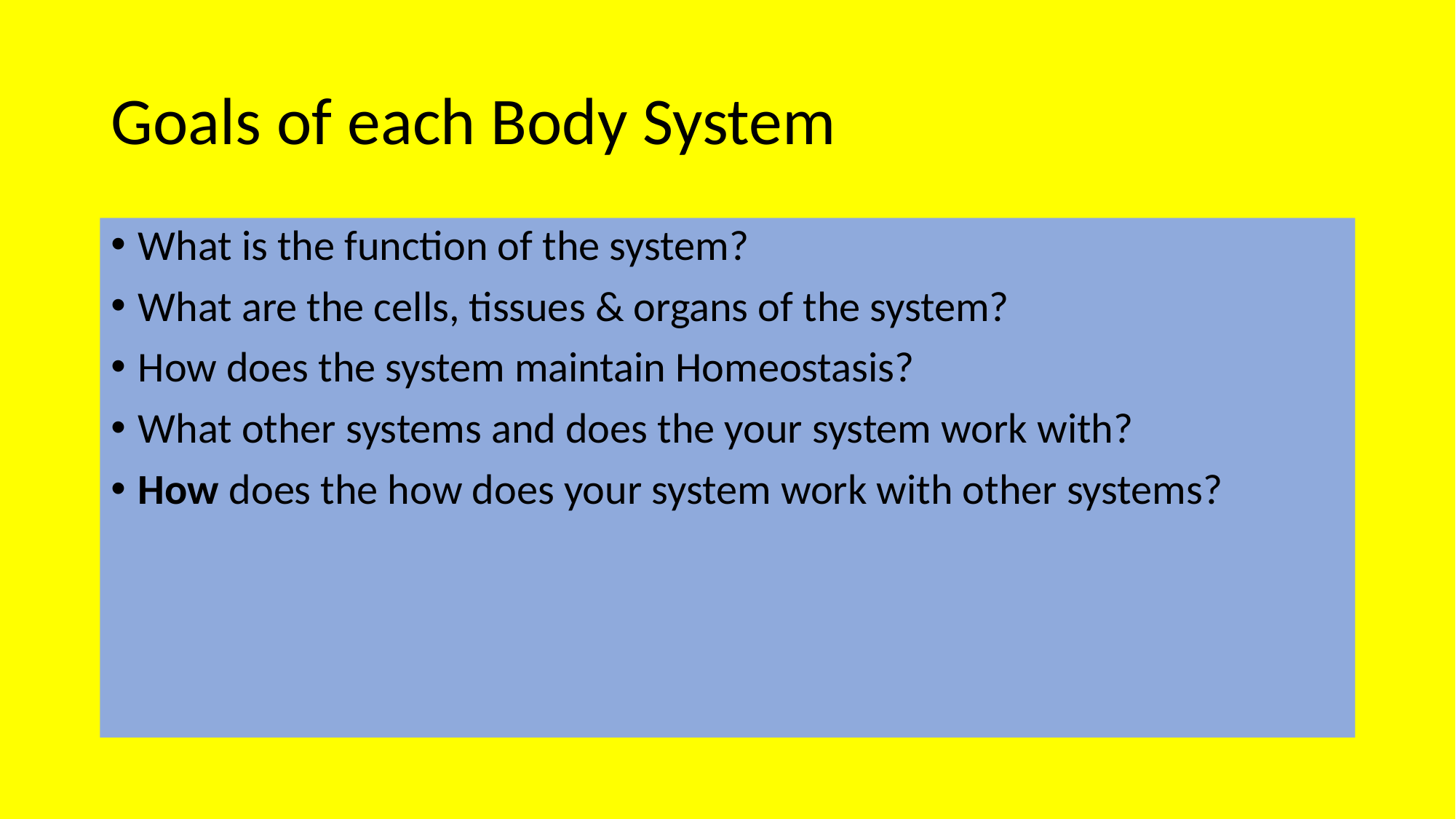

# Goals of each Body System
What is the function of the system?
What are the cells, tissues & organs of the system?
How does the system maintain Homeostasis?
What other systems and does the your system work with?
How does the how does your system work with other systems?